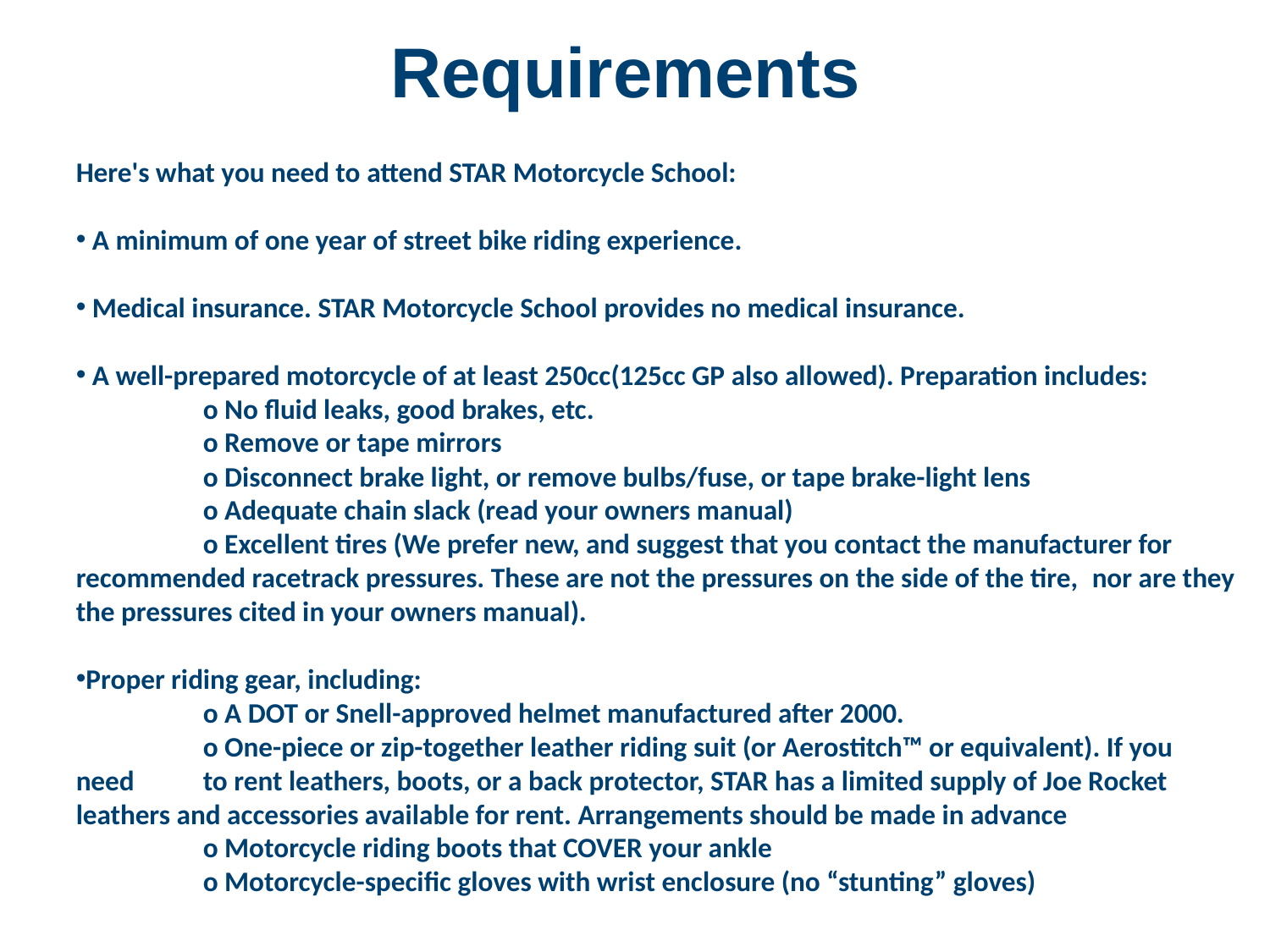

Requirements
Here's what you need to attend STAR Motorcycle School:

 A minimum of one year of street bike riding experience.

 Medical insurance. STAR Motorcycle School provides no medical insurance.

 A well-prepared motorcycle of at least 250cc(125cc GP also allowed). Preparation includes:
	o No fluid leaks, good brakes, etc.
	o Remove or tape mirrors
	o Disconnect brake light, or remove bulbs/fuse, or tape brake-light lens
	o Adequate chain slack (read your owners manual)
	o Excellent tires (We prefer new, and suggest that you contact the manufacturer for 	recommended racetrack pressures. These are not the pressures on the side of the tire, 	nor are they the pressures cited in your owners manual).

Proper riding gear, including:
	o A DOT or Snell-approved helmet manufactured after 2000.
	o One-piece or zip-together leather riding suit (or Aerostitch™ or equivalent). If you need 	to rent leathers, boots, or a back protector, STAR has a limited supply of Joe Rocket 	leathers and accessories available for rent. Arrangements should be made in advance
	o Motorcycle riding boots that COVER your ankle
	o Motorcycle-specific gloves with wrist enclosure (no “stunting” gloves)